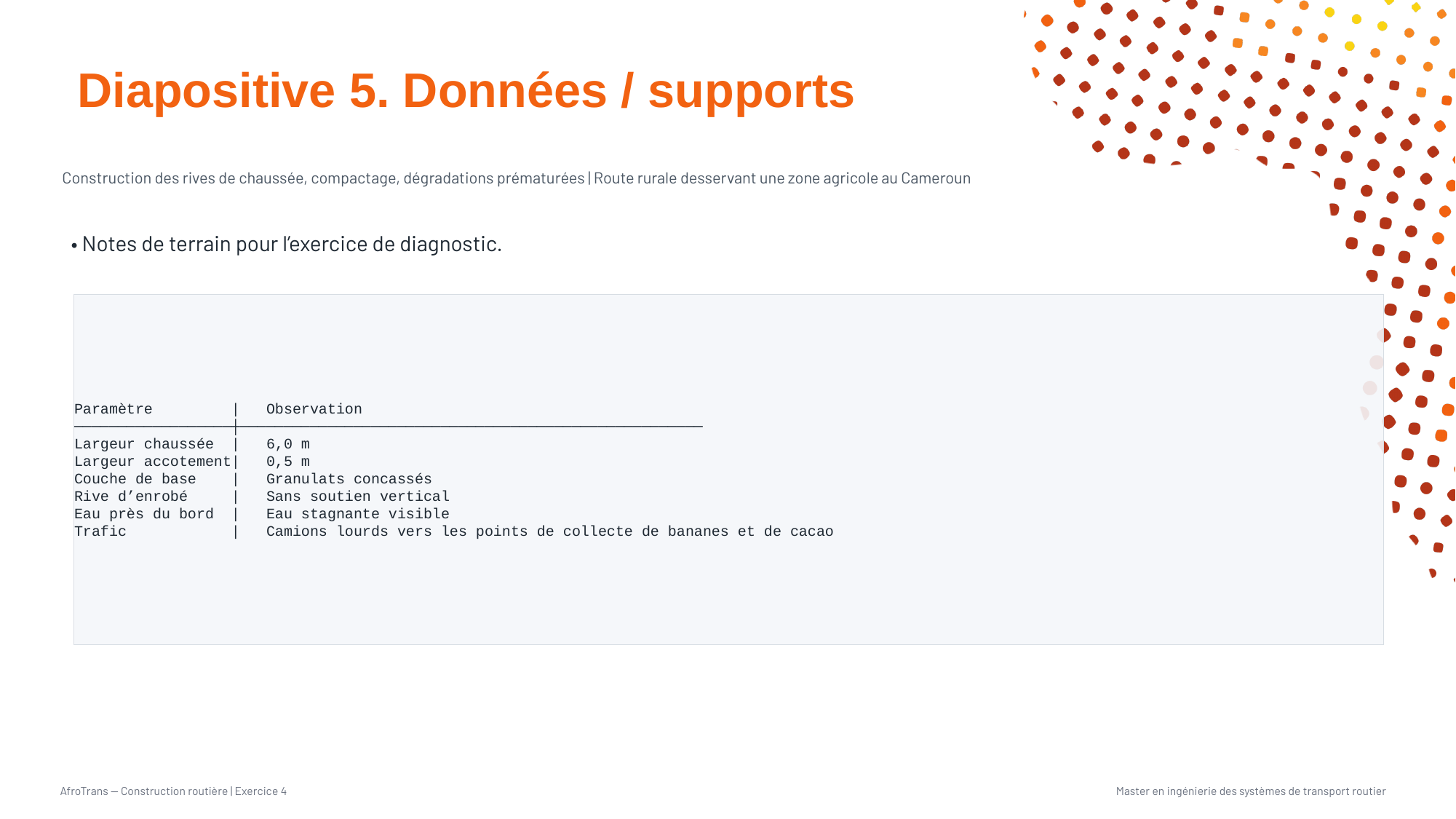

# Diapositive 5. Données / supports
Construction des rives de chaussée, compactage, dégradations prématurées | Route rurale desservant une zone agricole au Cameroun
• Notes de terrain pour l’exercice de diagnostic.
Paramètre         |   Observation
──────────────────┼─────────────────────────────────────────────────────
Largeur chaussée  |   6,0 m
Largeur accotement|   0,5 m
Couche de base    |   Granulats concassés
Rive d’enrobé     |   Sans soutien vertical
Eau près du bord  |   Eau stagnante visible
Trafic            |   Camions lourds vers les points de collecte de bananes et de cacao
AfroTrans — Construction routière | Exercice 4
Master en ingénierie des systèmes de transport routier